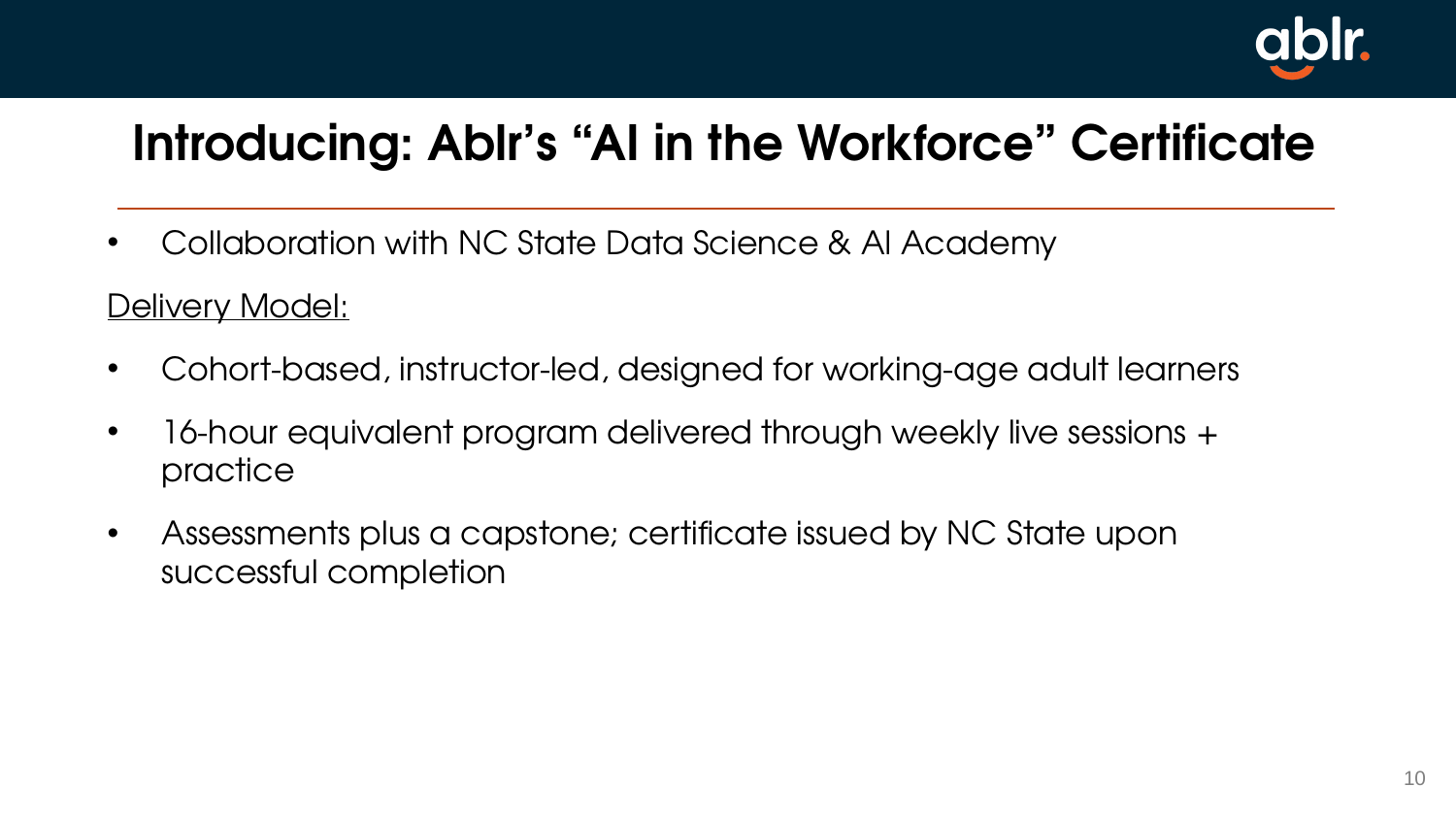

# Introducing: Ablr’s “AI in the Workforce” Certificate
Collaboration with NC State Data Science & AI Academy
Delivery Model:
Cohort-based, instructor-led, designed for working-age adult learners
16-hour equivalent program delivered through weekly live sessions + practice
Assessments plus a capstone; certificate issued by NC State upon successful completion
10